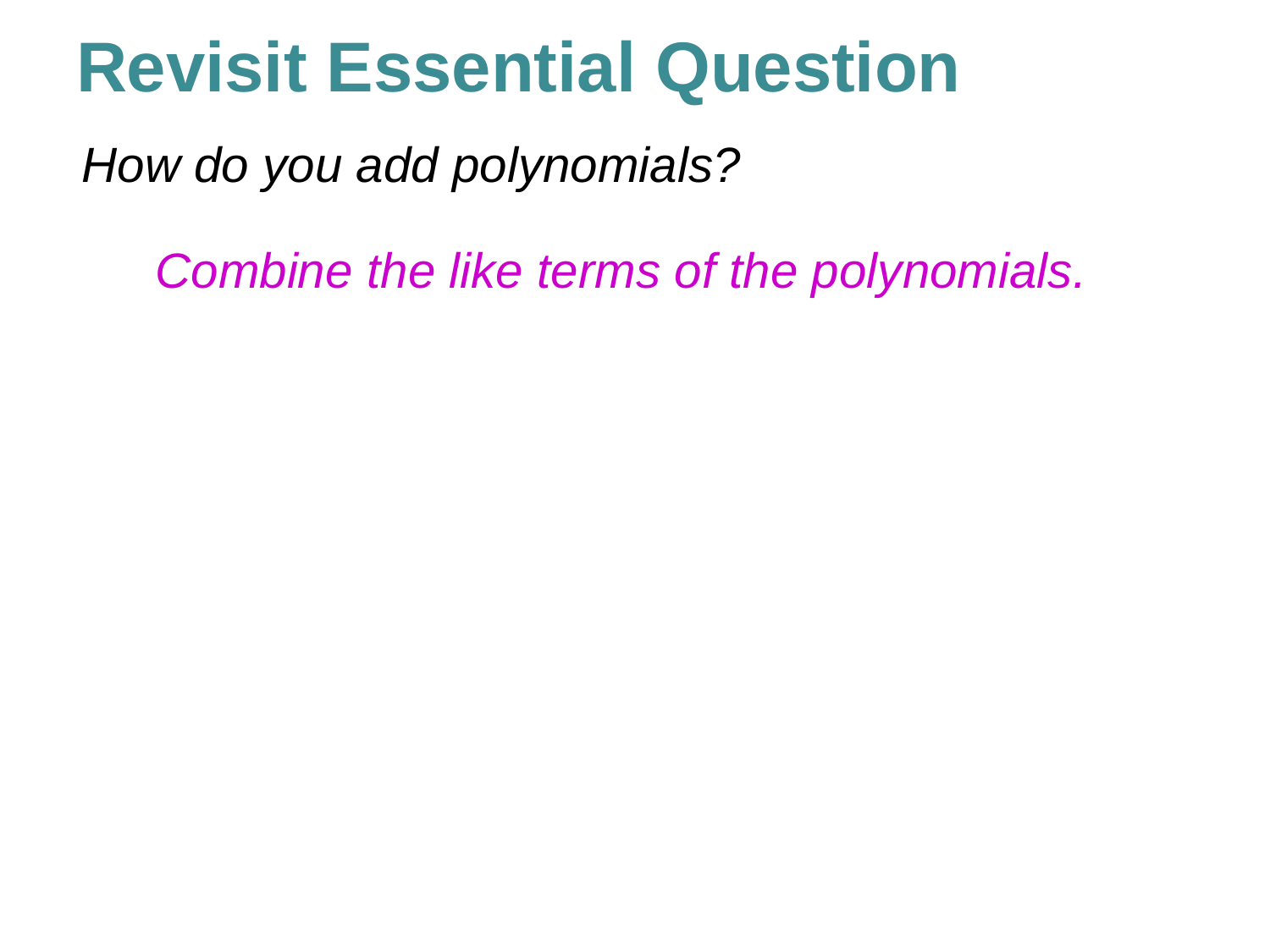

# Revisit Essential Question
How do you add polynomials?

Combine the like terms of the polynomials.